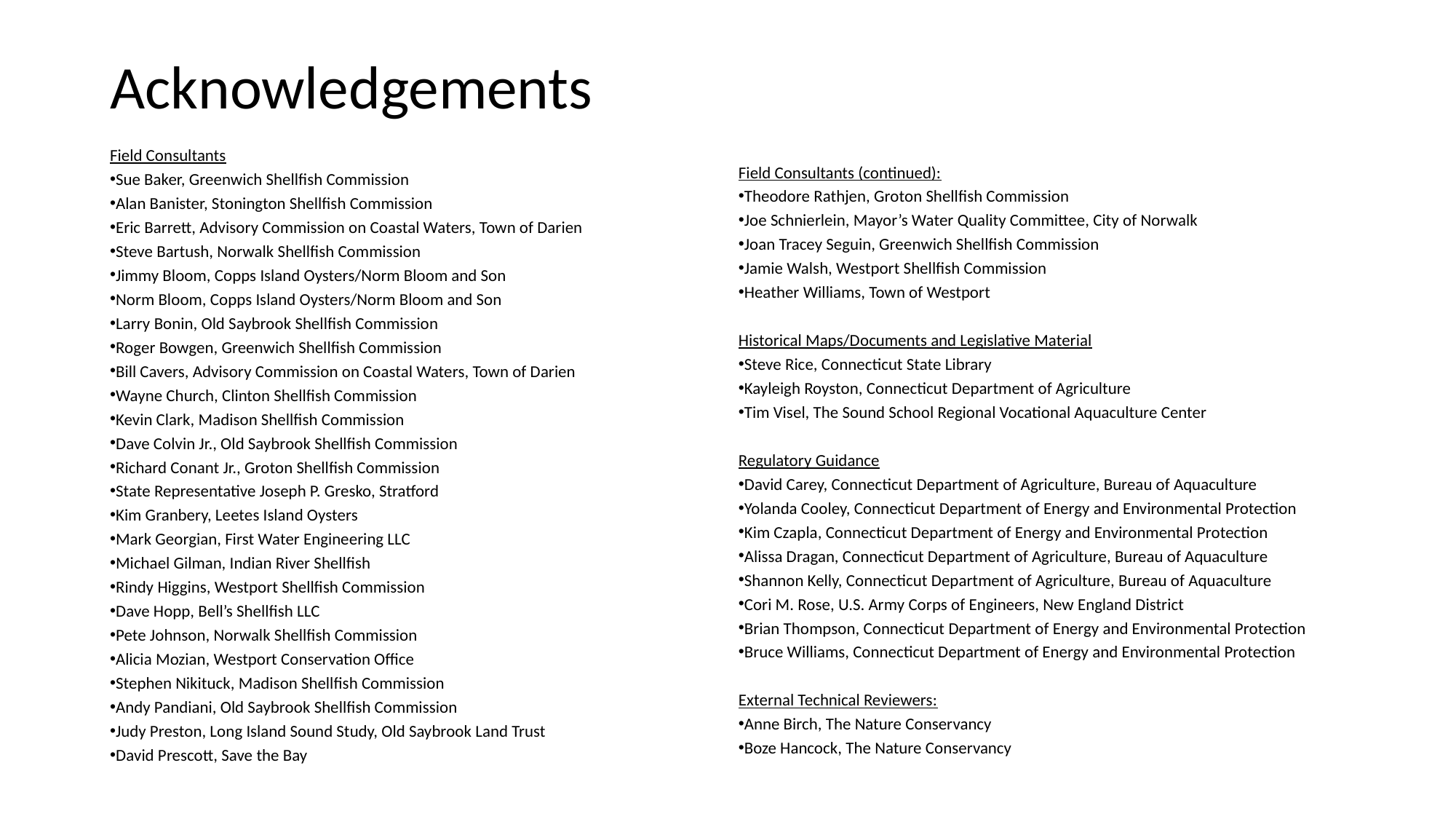

# Acknowledgements
Field Consultants
Sue Baker, Greenwich Shellfish Commission
Alan Banister, Stonington Shellfish Commission
Eric Barrett, Advisory Commission on Coastal Waters, Town of Darien
Steve Bartush, Norwalk Shellfish Commission
Jimmy Bloom, Copps Island Oysters/Norm Bloom and Son
Norm Bloom, Copps Island Oysters/Norm Bloom and Son
Larry Bonin, Old Saybrook Shellfish Commission
Roger Bowgen, Greenwich Shellfish Commission
Bill Cavers, Advisory Commission on Coastal Waters, Town of Darien
Wayne Church, Clinton Shellfish Commission
Kevin Clark, Madison Shellfish Commission
Dave Colvin Jr., Old Saybrook Shellfish Commission
Richard Conant Jr., Groton Shellfish Commission
State Representative Joseph P. Gresko, Stratford
Kim Granbery, Leetes Island Oysters
Mark Georgian, First Water Engineering LLC
Michael Gilman, Indian River Shellfish
Rindy Higgins, Westport Shellfish Commission
Dave Hopp, Bell’s Shellfish LLC
Pete Johnson, Norwalk Shellfish Commission
Alicia Mozian, Westport Conservation Office
Stephen Nikituck, Madison Shellfish Commission
Andy Pandiani, Old Saybrook Shellfish Commission
Judy Preston, Long Island Sound Study, Old Saybrook Land Trust
David Prescott, Save the Bay

Field Consultants (continued):
Theodore Rathjen, Groton Shellfish Commission
Joe Schnierlein, Mayor’s Water Quality Committee, City of Norwalk
Joan Tracey Seguin, Greenwich Shellfish Commission
Jamie Walsh, Westport Shellfish Commission
Heather Williams, Town of Westport
Historical Maps/Documents and Legislative Material
Steve Rice, Connecticut State Library
Kayleigh Royston, Connecticut Department of Agriculture
Tim Visel, The Sound School Regional Vocational Aquaculture Center
Regulatory Guidance
David Carey, Connecticut Department of Agriculture, Bureau of Aquaculture
Yolanda Cooley, Connecticut Department of Energy and Environmental Protection
Kim Czapla, Connecticut Department of Energy and Environmental Protection
Alissa Dragan, Connecticut Department of Agriculture, Bureau of Aquaculture
Shannon Kelly, Connecticut Department of Agriculture, Bureau of Aquaculture
Cori M. Rose, U.S. Army Corps of Engineers, New England District
Brian Thompson, Connecticut Department of Energy and Environmental Protection
Bruce Williams, Connecticut Department of Energy and Environmental Protection

External Technical Reviewers:
Anne Birch, The Nature Conservancy
Boze Hancock, The Nature Conservancy